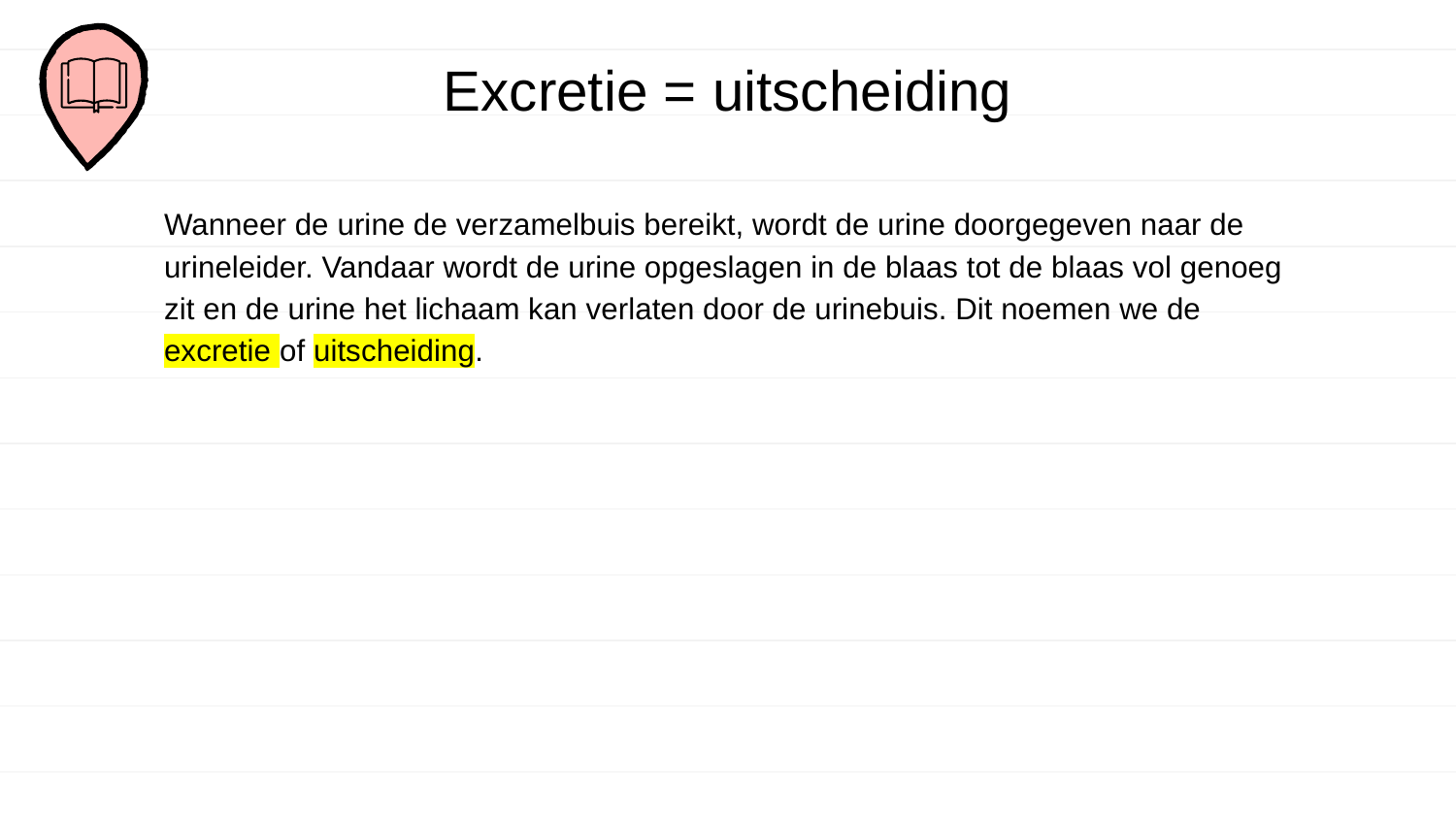

# Excretie = uitscheiding

Wanneer de urine de verzamelbuis bereikt, wordt de urine doorgegeven naar de urineleider. Vandaar wordt de urine opgeslagen in de blaas tot de blaas vol genoeg zit en de urine het lichaam kan verlaten door de urinebuis. Dit noemen we de excretie of uitscheiding.